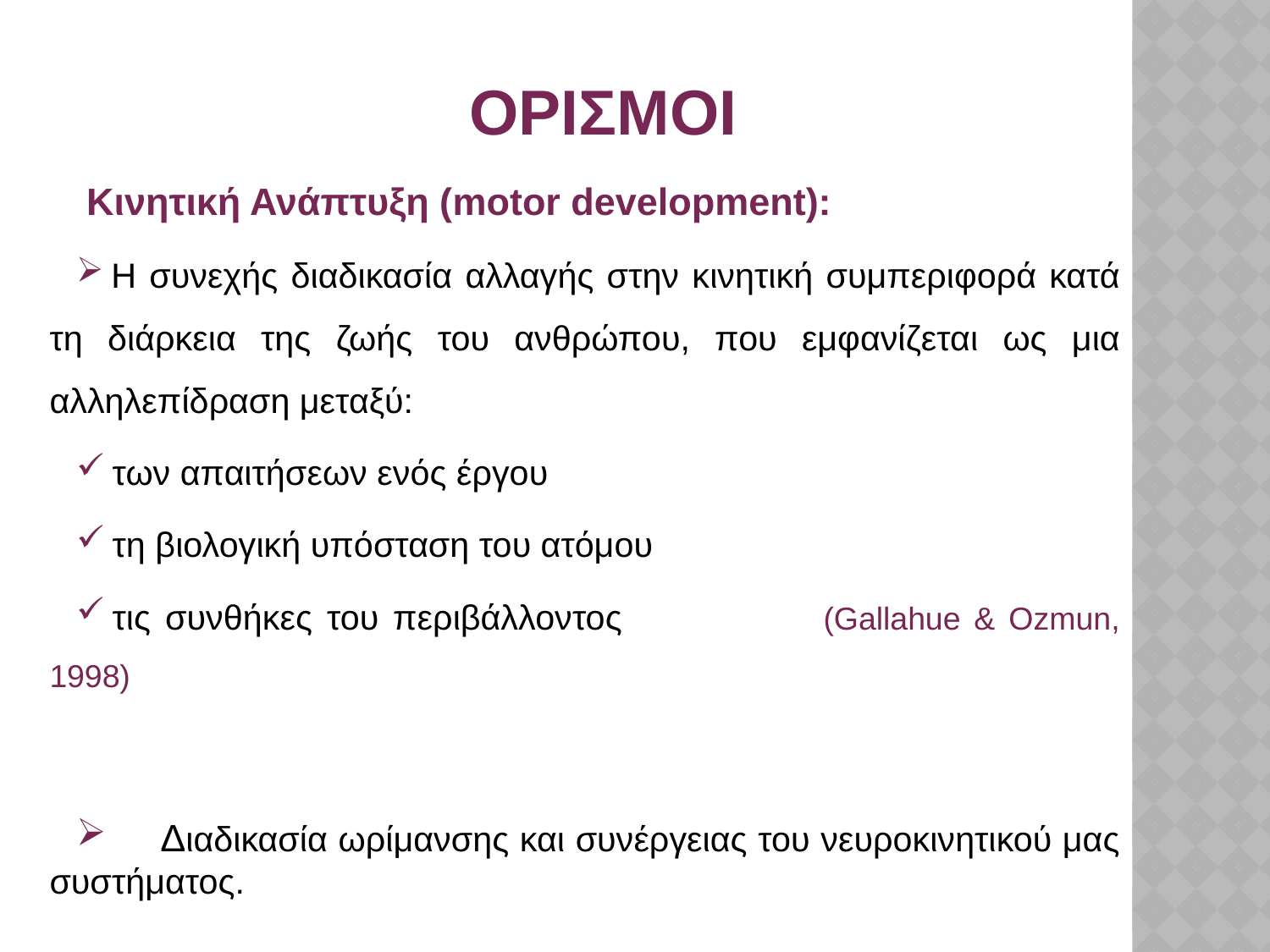

# ΟΡΙΣΜΟΙ
Κινητική Ανάπτυξη (motor development):
Η συνεχής διαδικασία αλλαγής στην κινητική συμπεριφορά κατά τη διάρκεια της ζωής του ανθρώπου, που εμφανίζεται ως μια αλληλεπίδραση μεταξύ:
των απαιτήσεων ενός έργου
τη βιολογική υπόσταση του ατόμου
τις συνθήκες του περιβάλλοντος              (Gallahue & Ozmun, 1998)

    Διαδικασία ωρίμανσης και συνέργειας του νευροκινητικού μας συστήματος.